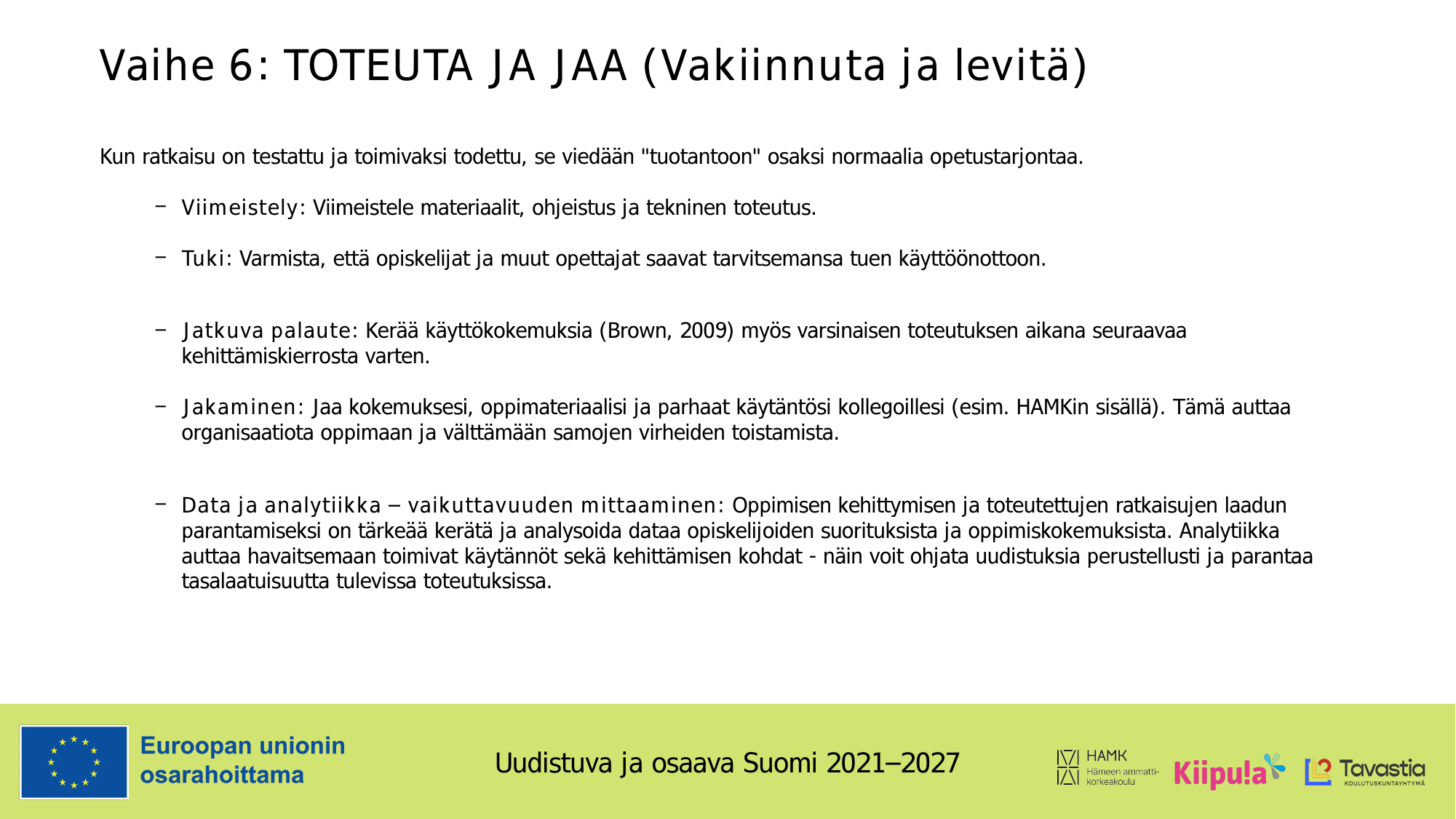

# Vaihe 6: TOTEUTA JA JAA (Vakiinnuta ja levitä)
Kun ratkaisu on testattu ja toimivaksi todettu, se viedään "tuotantoon" osaksi normaalia opetustarjontaa.
Viimeistely: Viimeistele materiaalit, ohjeistus ja tekninen toteutus.
Tuki: Varmista, että opiskelijat ja muut opettajat saavat tarvitsemansa tuen käyttöönottoon.

Jatkuva palaute: Kerää käyttökokemuksia (Brown, 2009) myös varsinaisen toteutuksen aikana seuraavaa kehittämiskierrosta varten.

Jakaminen: Jaa kokemuksesi, oppimateriaalisi ja parhaat käytäntösi kollegoillesi (esim. HAMKin sisällä). Tämä auttaa organisaatiota oppimaan ja välttämään samojen virheiden toistamista.

Data ja analytiikka – vaikuttavuuden mittaaminen: Oppimisen kehittymisen ja toteutettujen ratkaisujen laadun parantamiseksi on tärkeää kerätä ja analysoida dataa opiskelijoiden suorituksista ja oppimiskokemuksista. Analytiikka auttaa havaitsemaan toimivat käytännöt sekä kehittämisen kohdat - näin voit ohjata uudistuksia perustellusti ja parantaa tasalaatuisuutta tulevissa toteutuksissa.

Kuva: Gemini